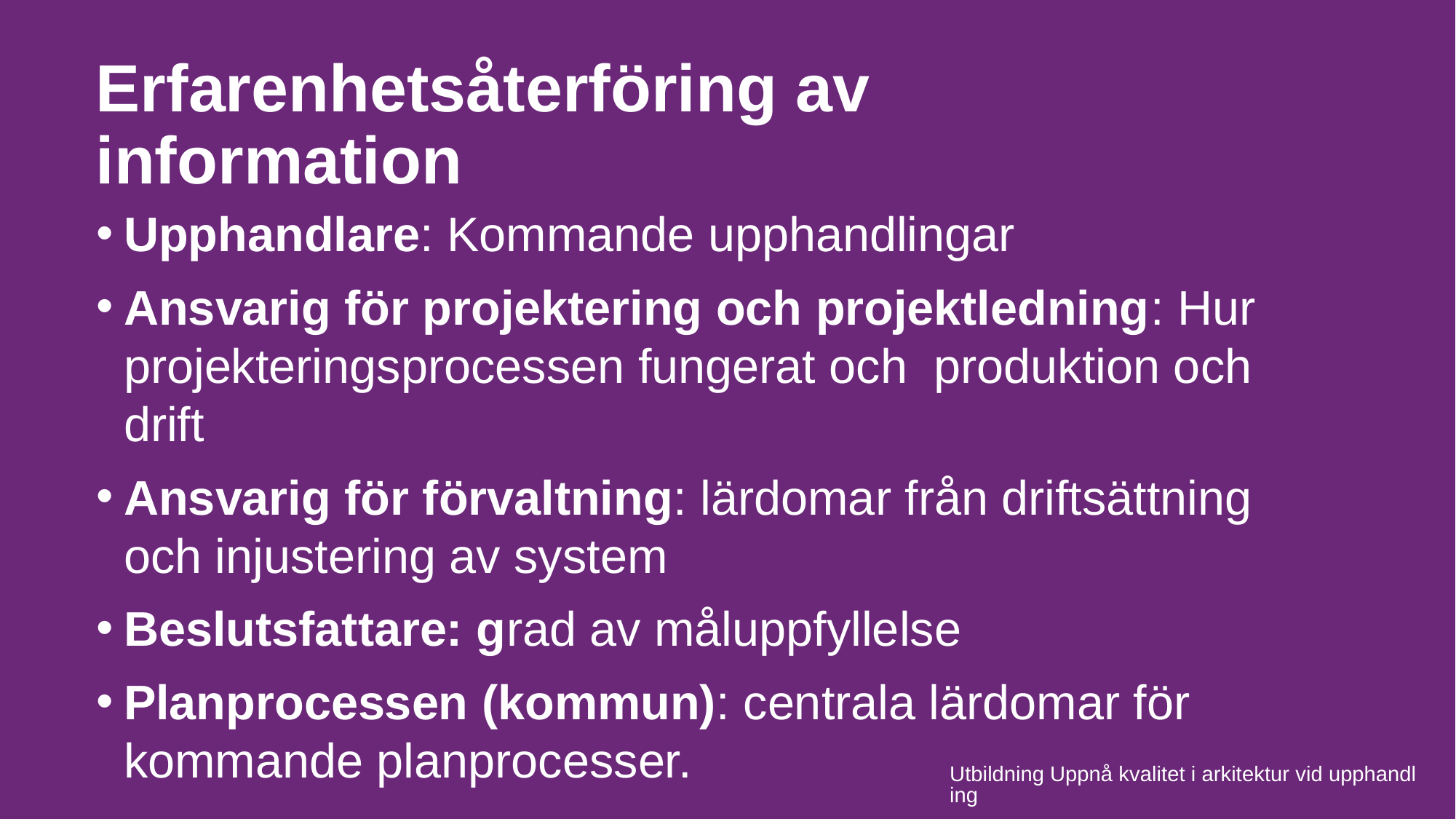

# Erfarenhetsåterföring av information
Upphandlare: Kommande upphandlingar
Ansvarig för projektering och projektledning: Hur projekteringsprocessen fungerat och  produktion och drift
Ansvarig för förvaltning: lärdomar från driftsättning och injustering av system
Beslutsfattare: grad av måluppfyllelse
Planprocessen (kommun): centrala lärdomar för kommande planprocesser.
Utbildning Uppnå kvalitet i arkitektur vid upphandling